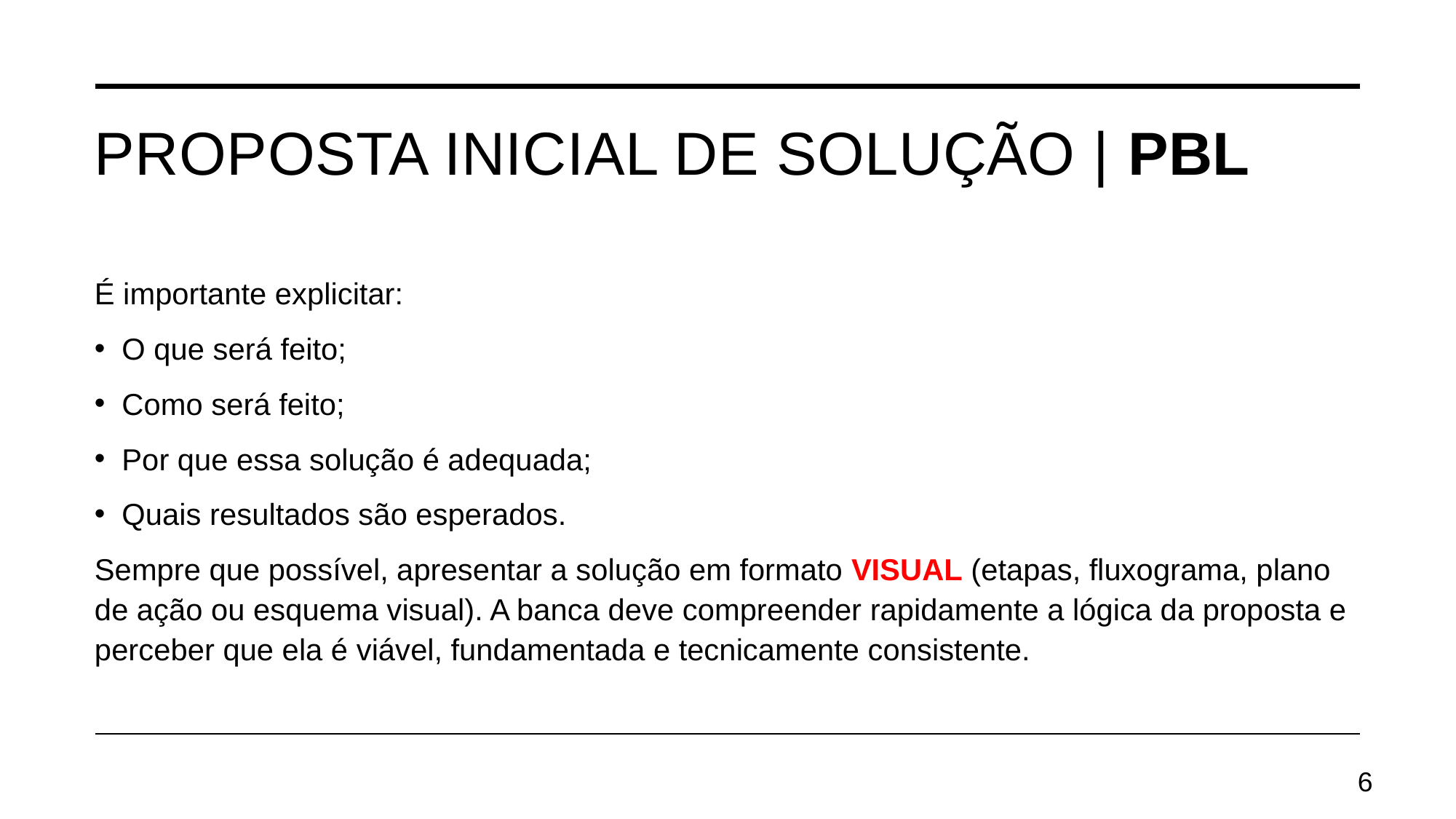

# Proposta Inicial de Solução | PBL
É importante explicitar:
O que será feito;
Como será feito;
Por que essa solução é adequada;
Quais resultados são esperados.
Sempre que possível, apresentar a solução em formato VISUAL (etapas, fluxograma, plano de ação ou esquema visual). A banca deve compreender rapidamente a lógica da proposta e perceber que ela é viável, fundamentada e tecnicamente consistente.
6